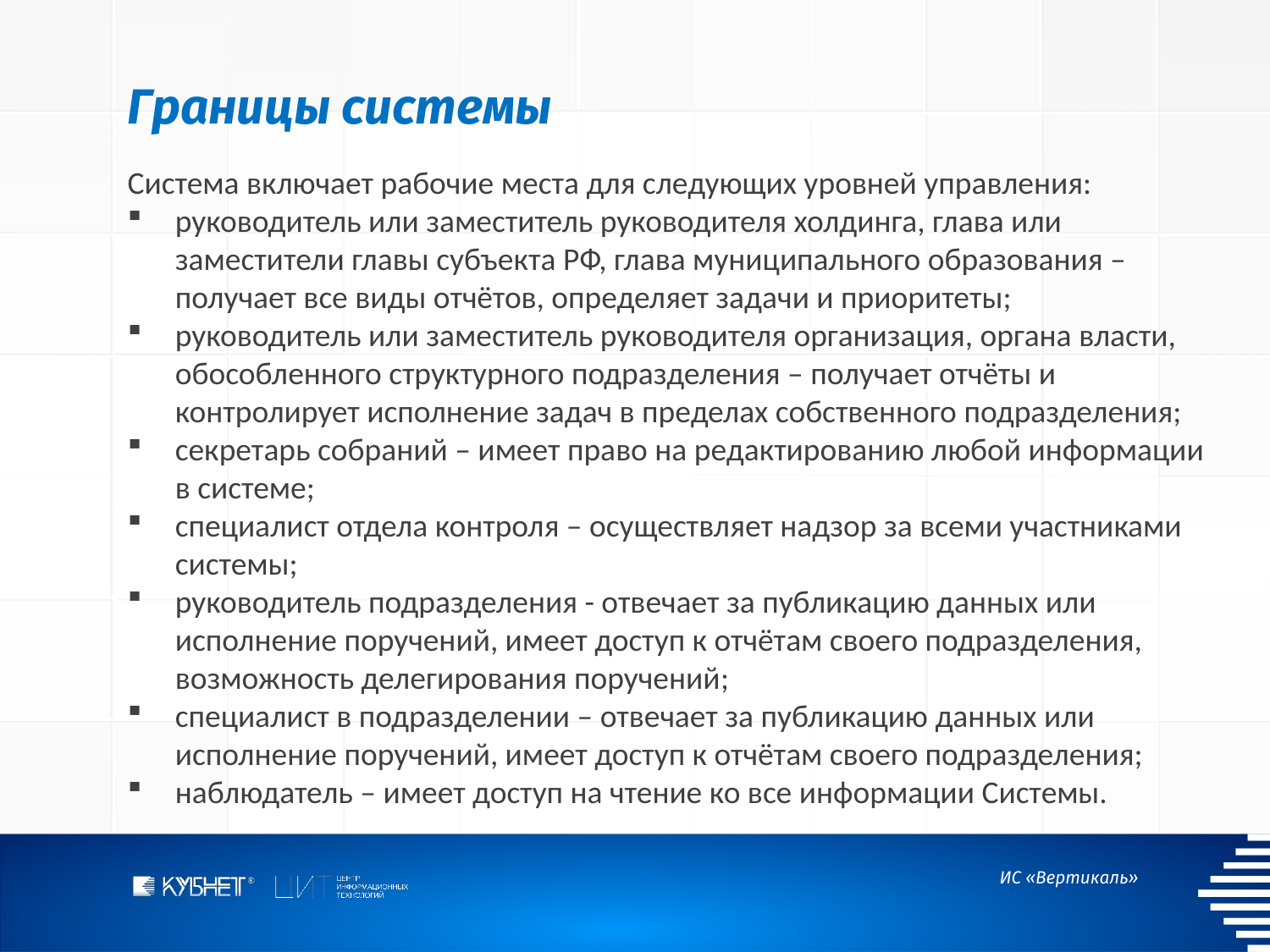

Границы системы
Система включает рабочие места для следующих уровней управления:
руководитель или заместитель руководителя холдинга, глава или заместители главы субъекта РФ, глава муниципального образования – получает все виды отчётов, определяет задачи и приоритеты;
руководитель или заместитель руководителя организация, органа власти, обособленного структурного подразделения – получает отчёты и контролирует исполнение задач в пределах собственного подразделения;
секретарь собраний – имеет право на редактированию любой информации в системе;
специалист отдела контроля – осуществляет надзор за всеми участниками системы;
руководитель подразделения - отвечает за публикацию данных или исполнение поручений, имеет доступ к отчётам своего подразделения, возможность делегирования поручений;
специалист в подразделении – отвечает за публикацию данных или исполнение поручений, имеет доступ к отчётам своего подразделения;
наблюдатель – имеет доступ на чтение ко все информации Системы.